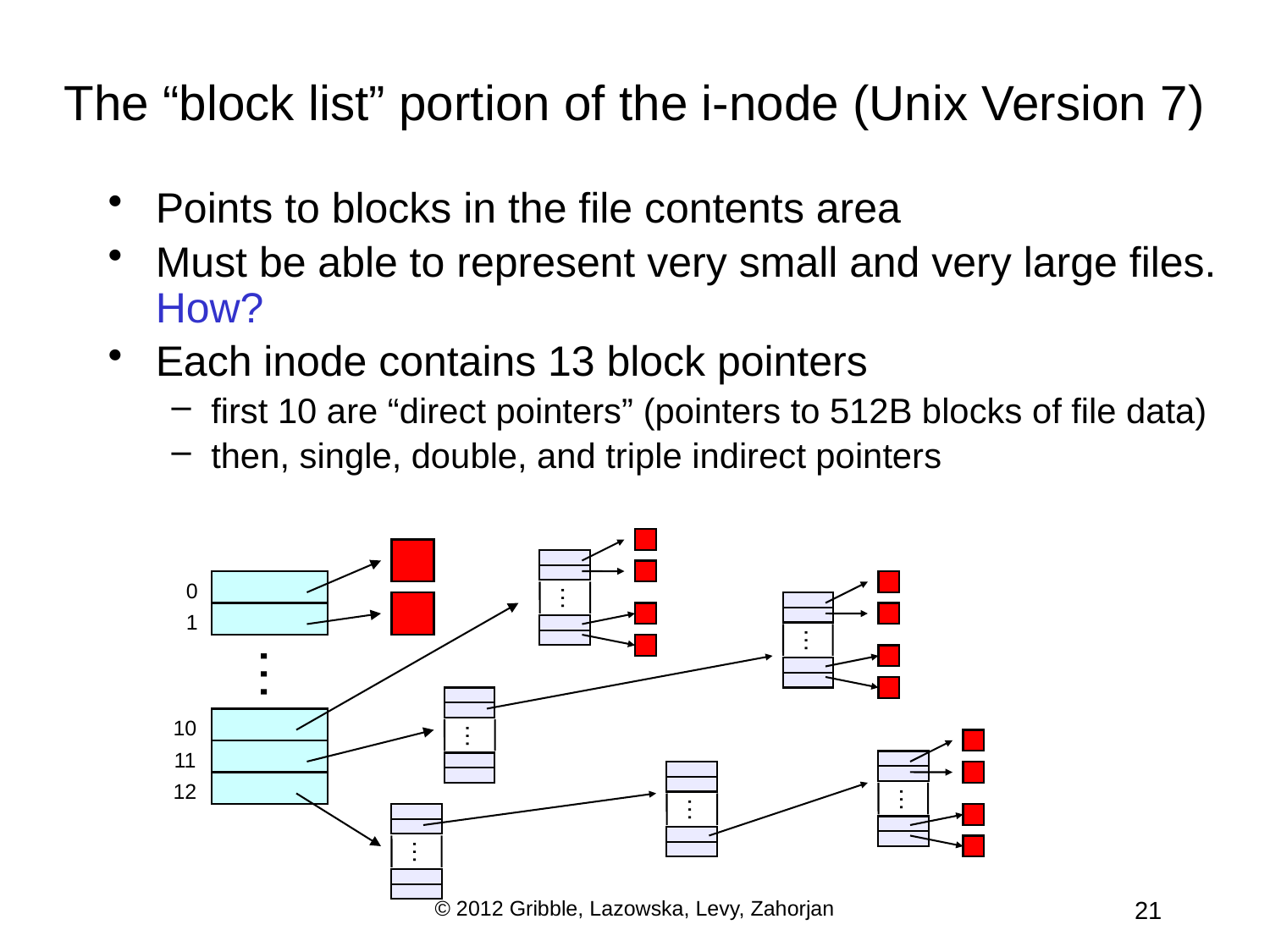

# The “block list” portion of the i-node (Unix Version 7)
Points to blocks in the file contents area
Must be able to represent very small and very large files.  How?
Each inode contains 13 block pointers
first 10 are “direct pointers” (pointers to 512B blocks of file data)
then, single, double, and triple indirect pointers

…

0

…

1

…

…

10

11

…

…

12

…

© 2012 Gribble, Lazowska, Levy, Zahorjan
21